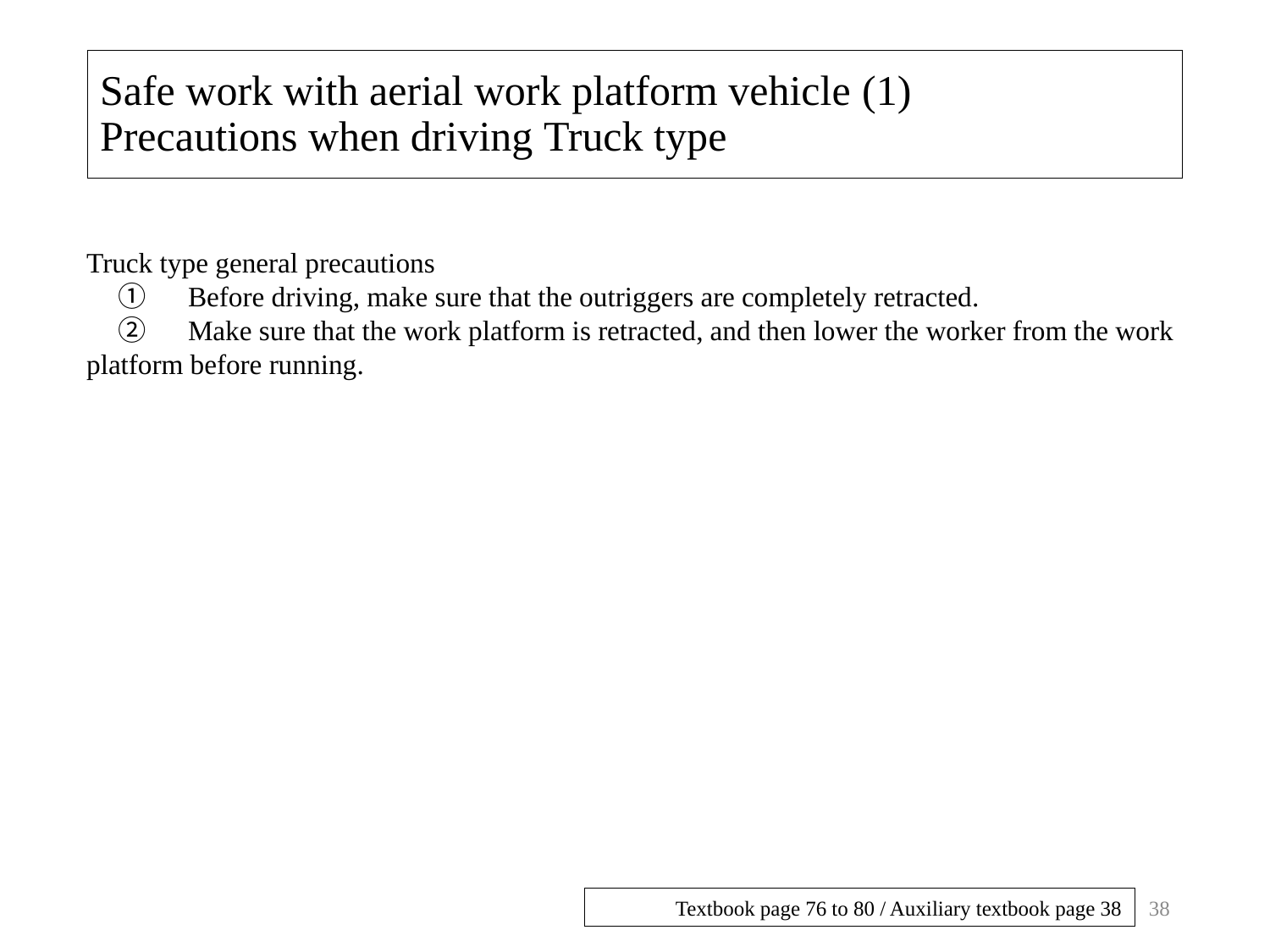

# Safe work with aerial work platform vehicle (1) Precautions when driving Truck type

Truck type general precautions
     ①　Before driving, make sure that the outriggers are completely retracted.
     ②　Make sure that the work platform is retracted, and then lower the worker from the work platform before running.
38
Textbook page 76 to 80 / Auxiliary textbook page 38